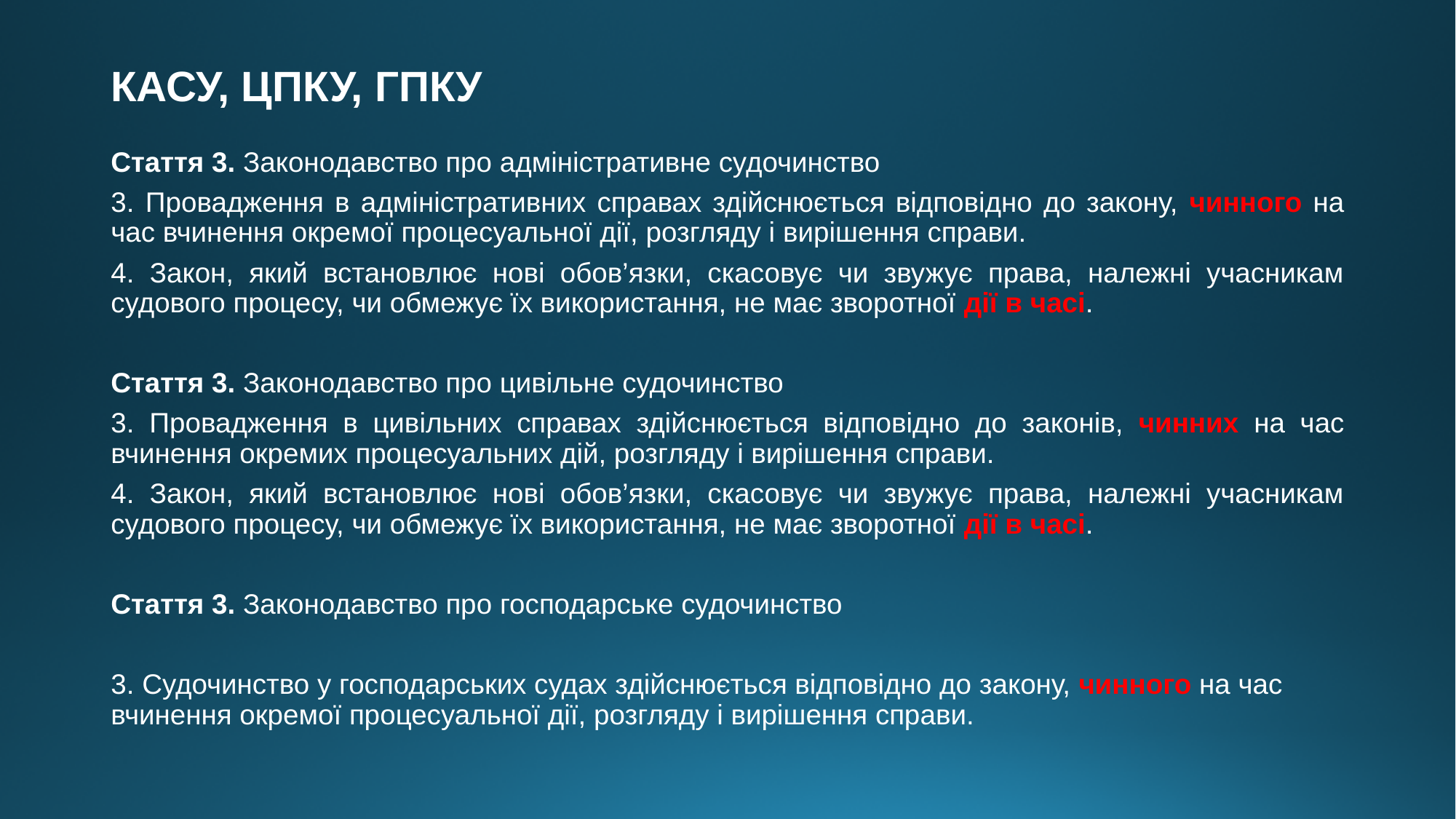

# КАСУ, ЦПКУ, ГПКУ
Стаття 3. Законодавство про адміністративне судочинство
3. Провадження в адміністративних справах здійснюється відповідно до закону, чинного на час вчинення окремої процесуальної дії, розгляду і вирішення справи.
4. Закон, який встановлює нові обов’язки, скасовує чи звужує права, належні учасникам судового процесу, чи обмежує їх використання, не має зворотної дії в часі.

Стаття 3. Законодавство про цивільне судочинство
3. Провадження в цивільних справах здійснюється відповідно до законів, чинних на час вчинення окремих процесуальних дій, розгляду і вирішення справи.
4. Закон, який встановлює нові обов’язки, скасовує чи звужує права, належні учасникам судового процесу, чи обмежує їх використання, не має зворотної дії в часі.

Стаття 3. Законодавство про господарське судочинство

3. Судочинство у господарських судах здійснюється відповідно до закону, чинного на час вчинення окремої процесуальної дії, розгляду і вирішення справи.